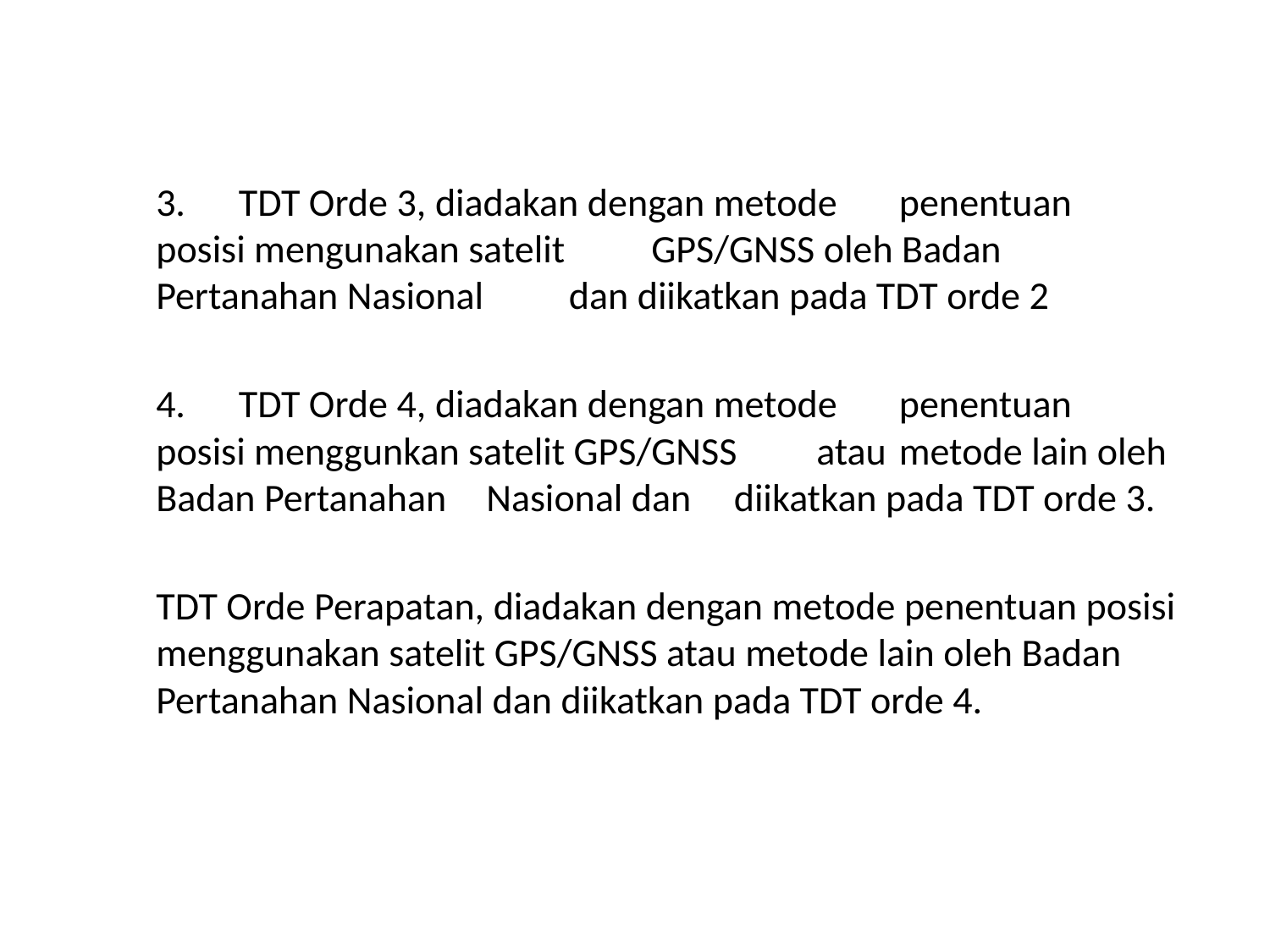

3. 	TDT Orde 3, diadakan dengan metode 	penentuan 	posisi mengunakan satelit 	GPS/GNSS oleh Badan 	Pertanahan Nasional 	dan diikatkan pada TDT orde 2

	4. 	TDT Orde 4, diadakan dengan metode 	penentuan 	posisi menggunkan satelit GPS/GNSS 	atau 	metode lain oleh Badan Pertanahan 	Nasional dan 	diikatkan pada TDT orde 3.

	TDT Orde Perapatan, diadakan dengan metode penentuan posisi menggunakan satelit GPS/GNSS atau metode lain oleh Badan Pertanahan Nasional dan diikatkan pada TDT orde 4.